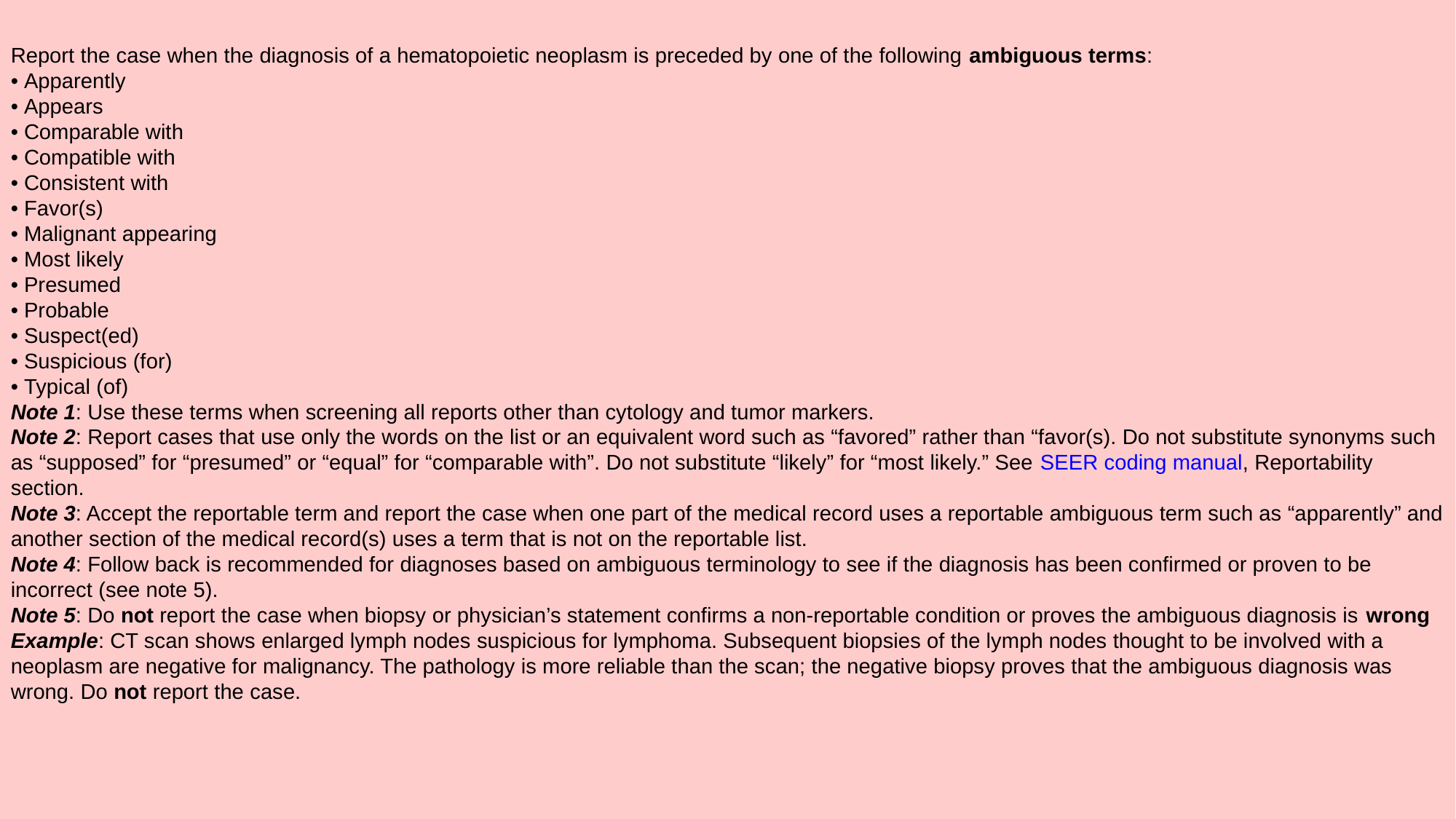

Report the case when the diagnosis of a hematopoietic neoplasm is preceded by one of the following ambiguous terms:
• Apparently
• Appears
• Comparable with
• Compatible with
• Consistent with
• Favor(s)
• Malignant appearing
• Most likely
• Presumed
• Probable
• Suspect(ed)
• Suspicious (for)
• Typical (of)
Note 1: Use these terms when screening all reports other than cytology and tumor markers.
Note 2: Report cases that use only the words on the list or an equivalent word such as “favored” rather than “favor(s). Do not substitute synonyms such as “supposed” for “presumed” or “equal” for “comparable with”. Do not substitute “likely” for “most likely.” See SEER coding manual, Reportability section.
Note 3: Accept the reportable term and report the case when one part of the medical record uses a reportable ambiguous term such as “apparently” and another section of the medical record(s) uses a term that is not on the reportable list.
Note 4: Follow back is recommended for diagnoses based on ambiguous terminology to see if the diagnosis has been confirmed or proven to be incorrect (see note 5).
Note 5: Do not report the case when biopsy or physician’s statement confirms a non-reportable condition or proves the ambiguous diagnosis is wrong
Example: CT scan shows enlarged lymph nodes suspicious for lymphoma. Subsequent biopsies of the lymph nodes thought to be involved with a neoplasm are negative for malignancy. The pathology is more reliable than the scan; the negative biopsy proves that the ambiguous diagnosis was wrong. Do not report the case.